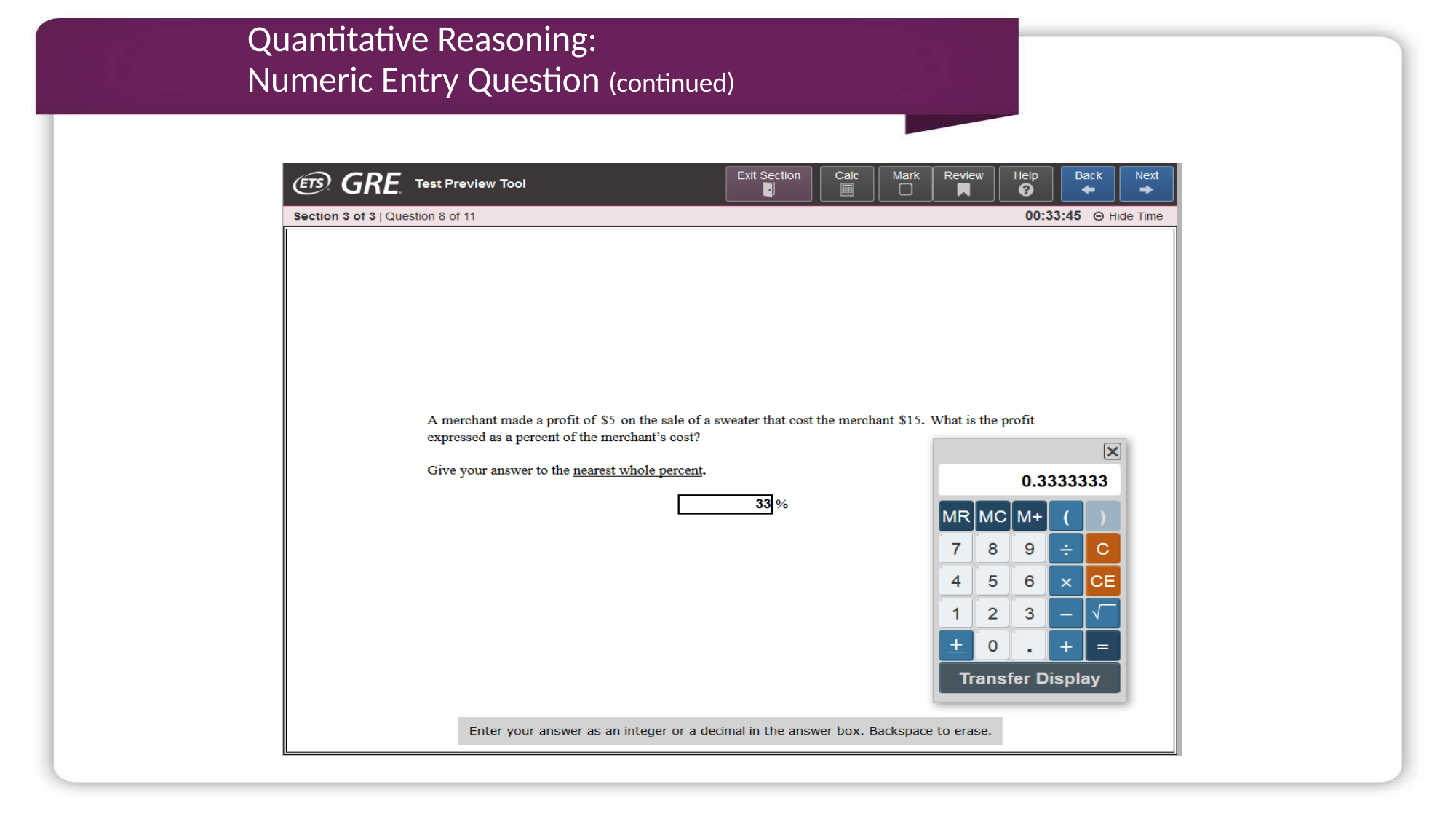

Quantitative Reasoning:
Numeric Entry Question (continued)

19